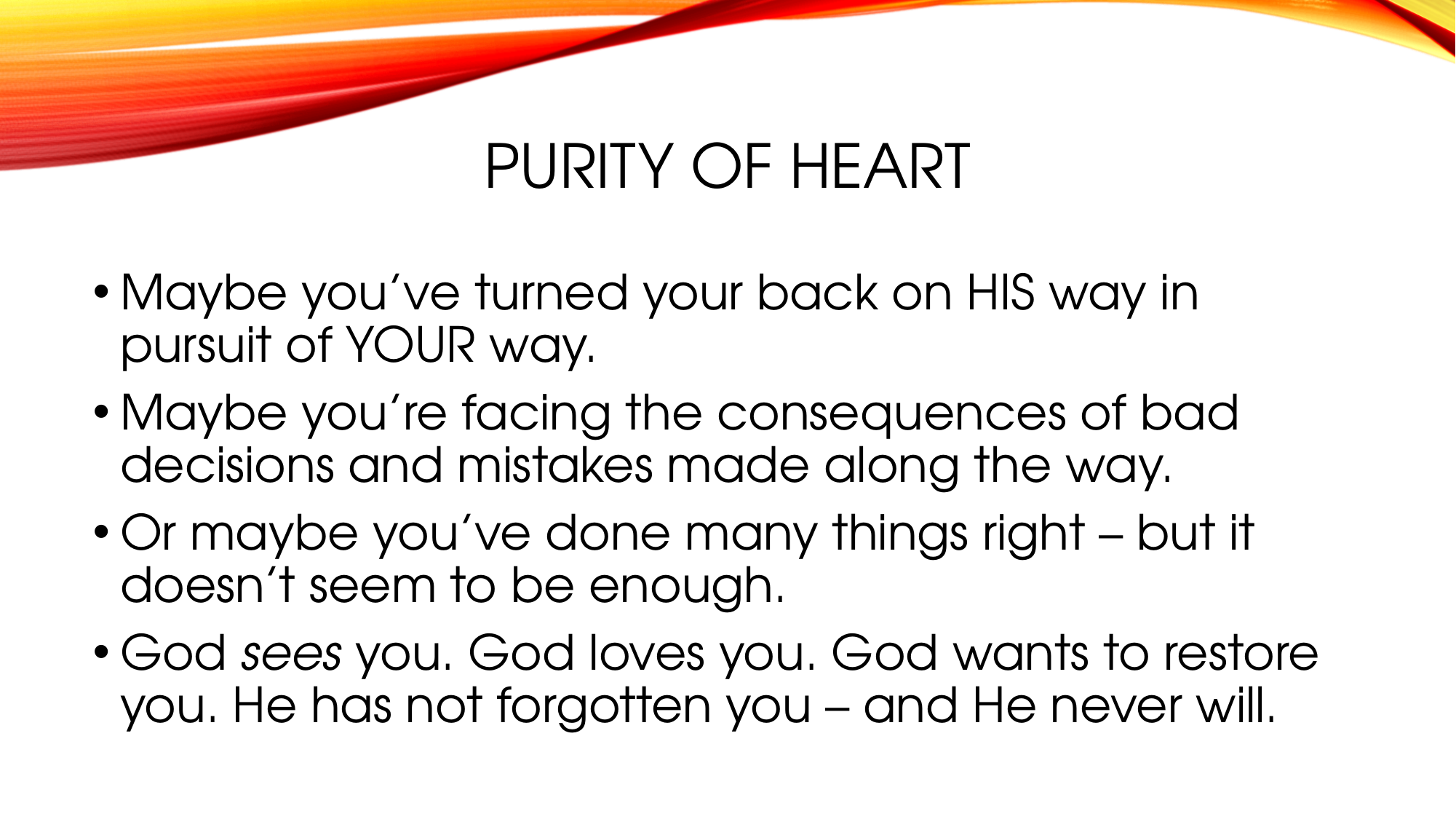

# Purity of heart
Maybe you’ve turned your back on HIS way in pursuit of YOUR way.
Maybe you’re facing the consequences of bad decisions and mistakes made along the way.
Or maybe you’ve done many things right – but it doesn’t seem to be enough.
God sees you. God loves you. God wants to restore you. He has not forgotten you – and He never will.